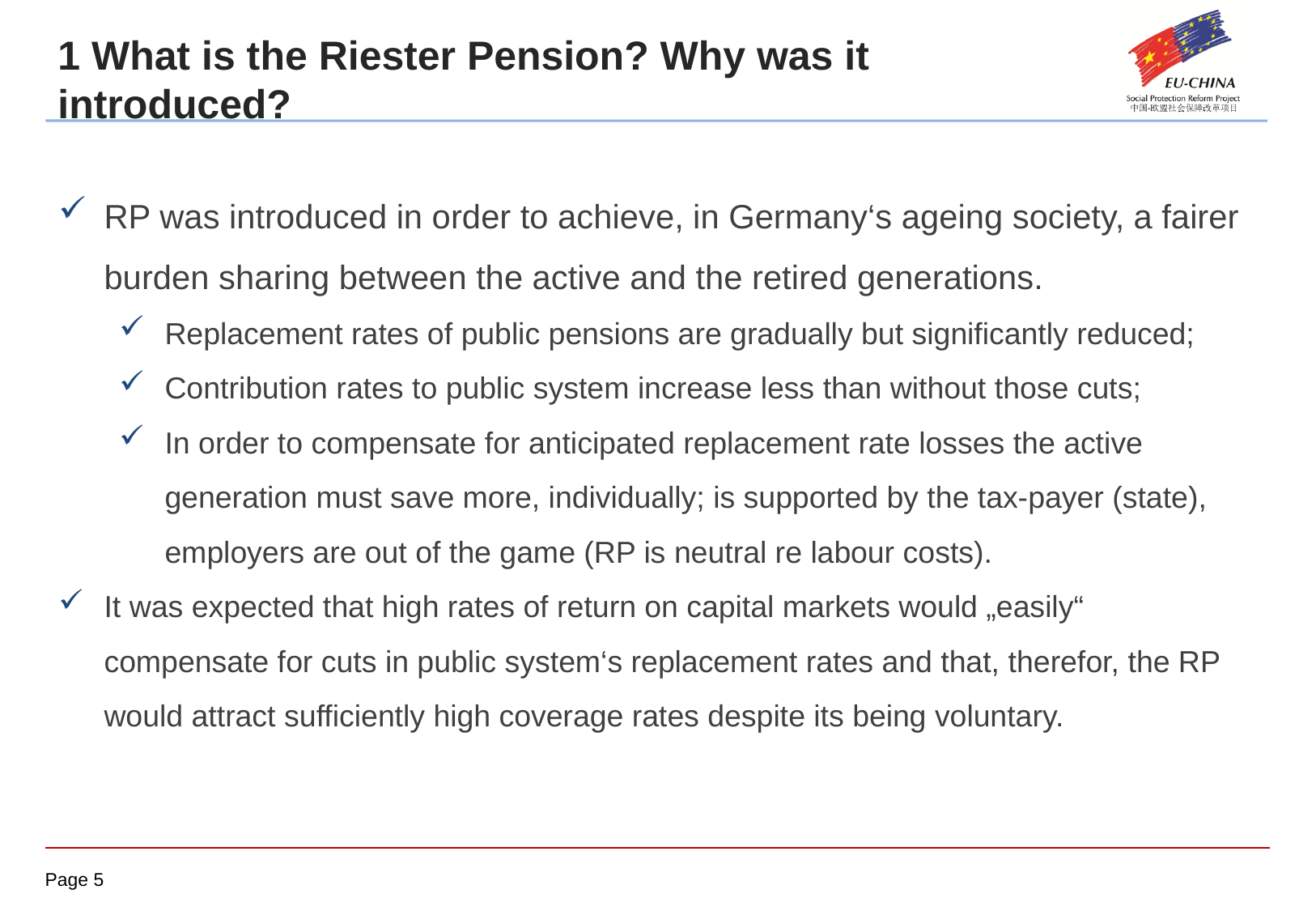

1 What is the Riester Pension? Why was it introduced?
RP was introduced in order to achieve, in Germany‘s ageing society, a fairer burden sharing between the active and the retired generations.
Replacement rates of public pensions are gradually but significantly reduced;
Contribution rates to public system increase less than without those cuts;
In order to compensate for anticipated replacement rate losses the active generation must save more, individually; is supported by the tax-payer (state), employers are out of the game (RP is neutral re labour costs).
It was expected that high rates of return on capital markets would „easily“ compensate for cuts in public system‘s replacement rates and that, therefor, the RP would attract sufficiently high coverage rates despite its being voluntary.